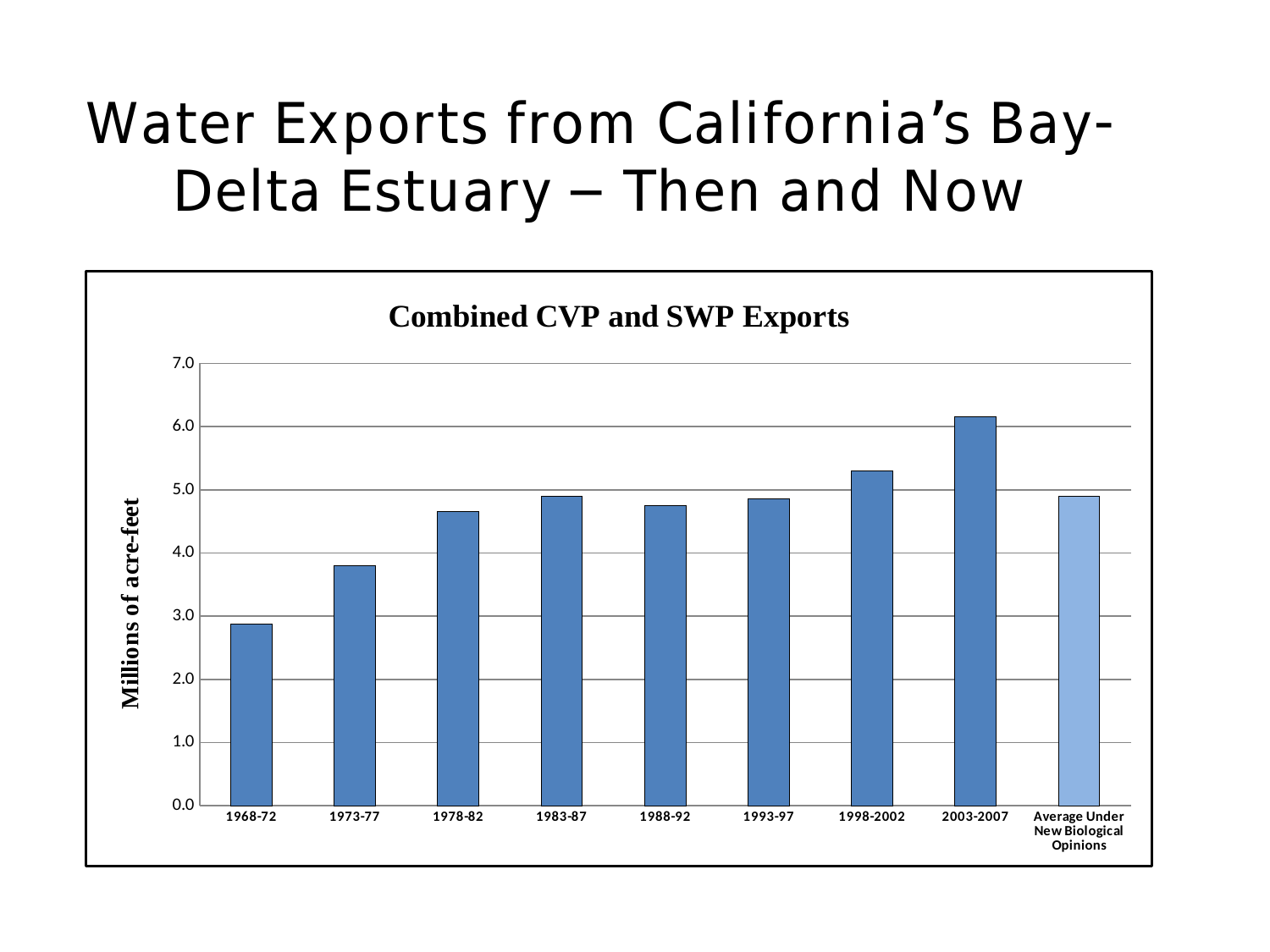

Water Exports from California’s Bay-Delta Estuary – Then and Now

### Chart: Combined CVP and SWP Exports

| Category | Combined CVP & SWP Exports |
|---|---|
| 1968-72 | 2.874999999999999 |
| 1973-77 | 3.8 |
| 1978-82 | 4.649999999999998 |
| 1983-87 | 4.9 |
| 1988-92 | 4.75 |
| 1993-97 | 4.85 |
| 1998-2002 | 5.3 |
| 2003-2007 | 6.149999999999999 |
| Average Under New Biological Opinions | 4.9 |